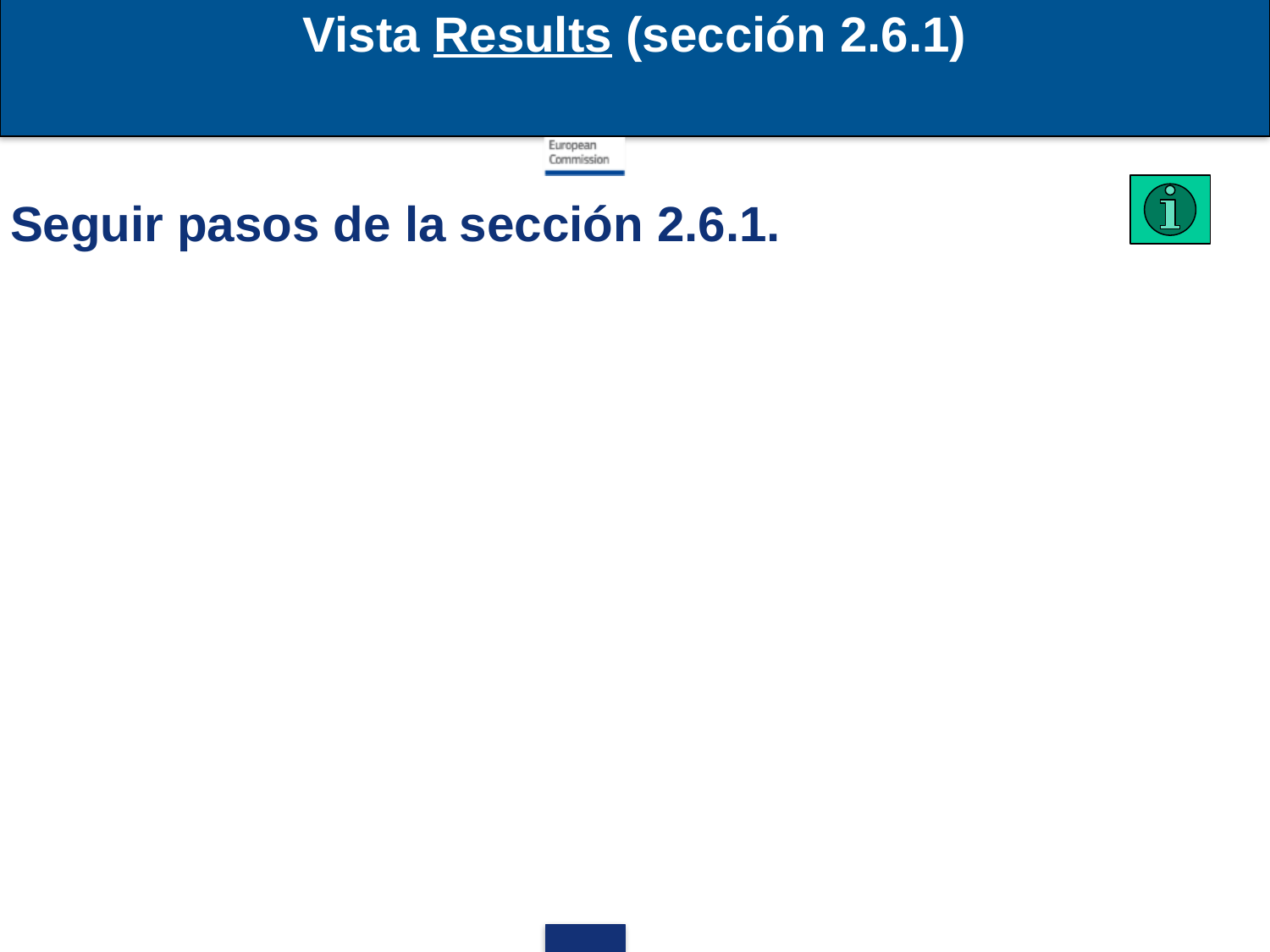

Vista Results (sección 2.6.1)

Seguir pasos de la sección 2.6.1.